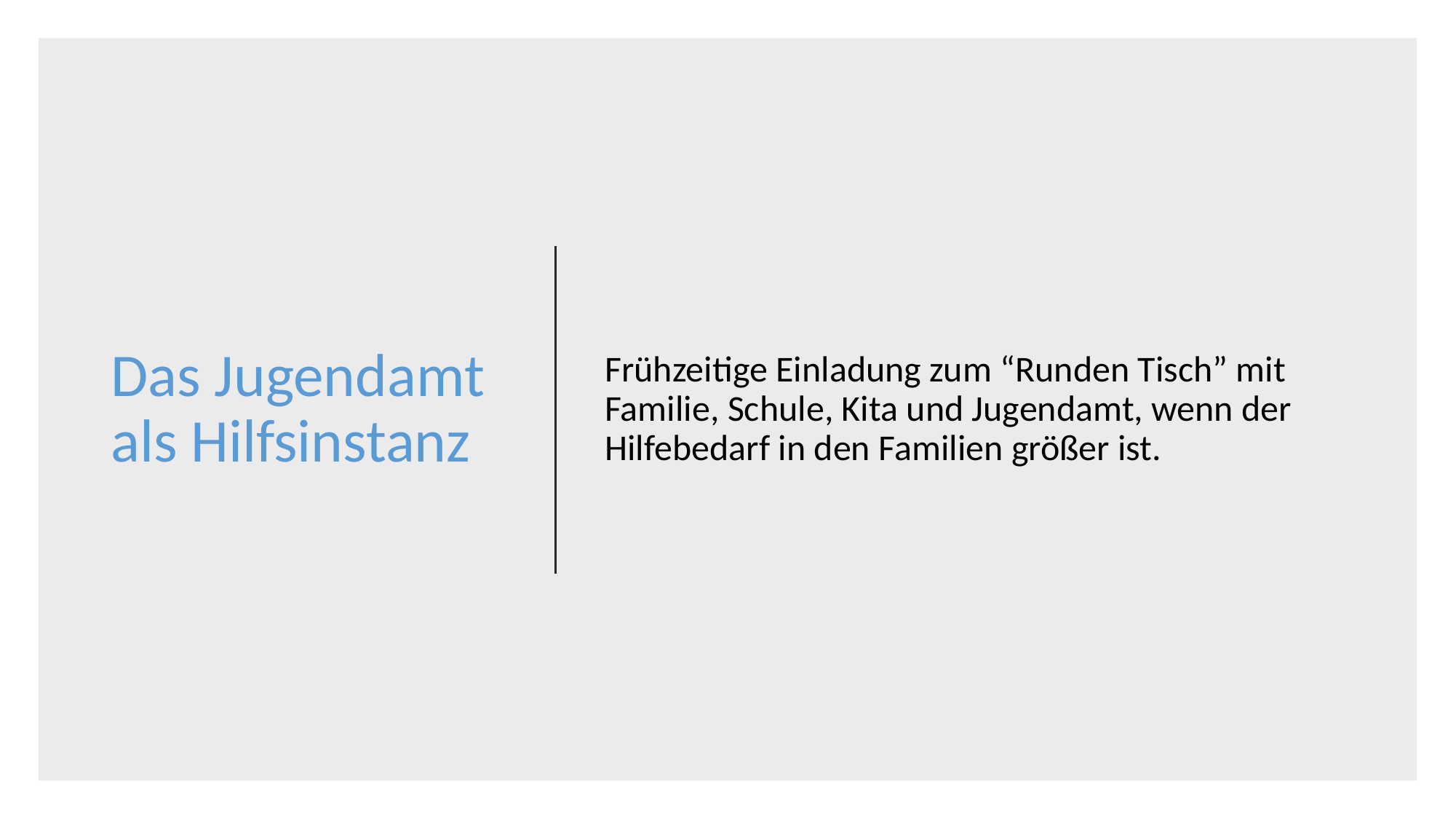

Das Jugendamt als Hilfsinstanz
Frühzeitige Einladung zum “Runden Tisch” mit Familie, Schule, Kita und Jugendamt, wenn der Hilfebedarf in den Familien größer ist.